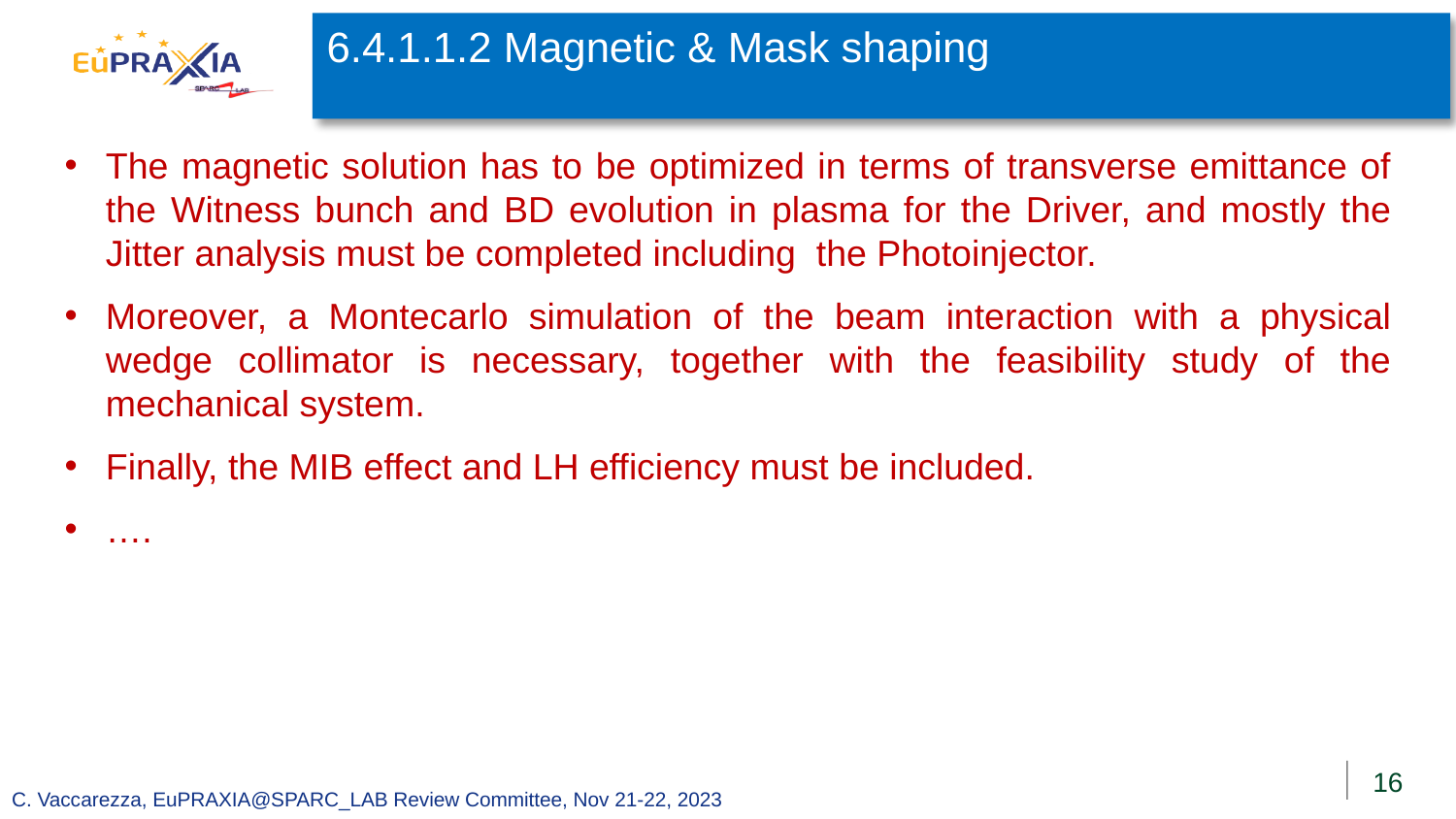

# 6.4.1.1.2 Magnetic & Mask shaping
The magnetic solution has to be optimized in terms of transverse emittance of the Witness bunch and BD evolution in plasma for the Driver, and mostly the Jitter analysis must be completed including  the Photoinjector.
Moreover, a Montecarlo simulation of the beam interaction with a physical wedge collimator is necessary, together with the feasibility study of the mechanical system.
Finally, the MIB effect and LH efficiency must be included.
….